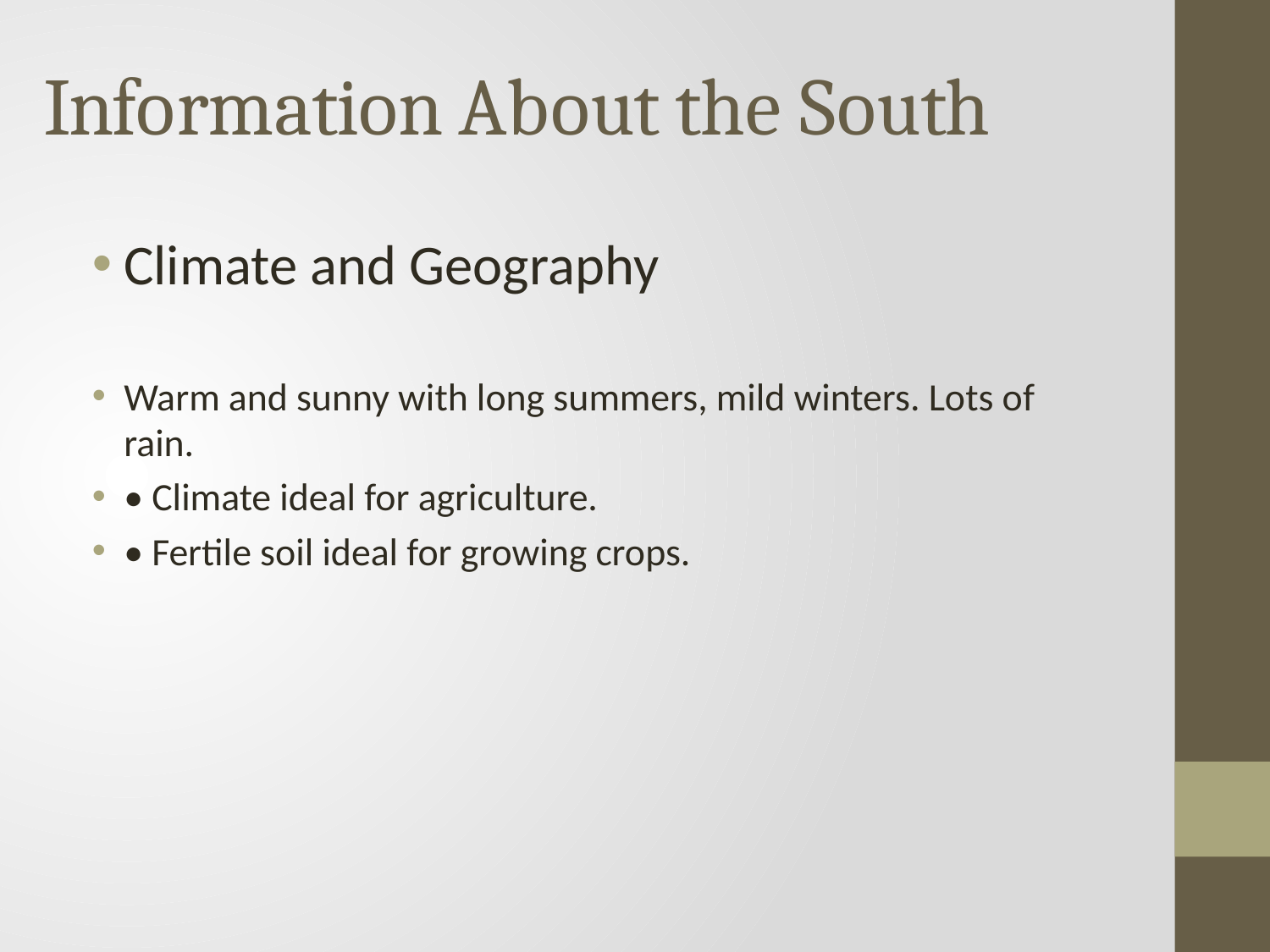

# Information About the South
Climate and Geography
Warm and sunny with long summers, mild winters. Lots of     rain.
• Climate ideal for agriculture.
• Fertile soil ideal for growing crops.